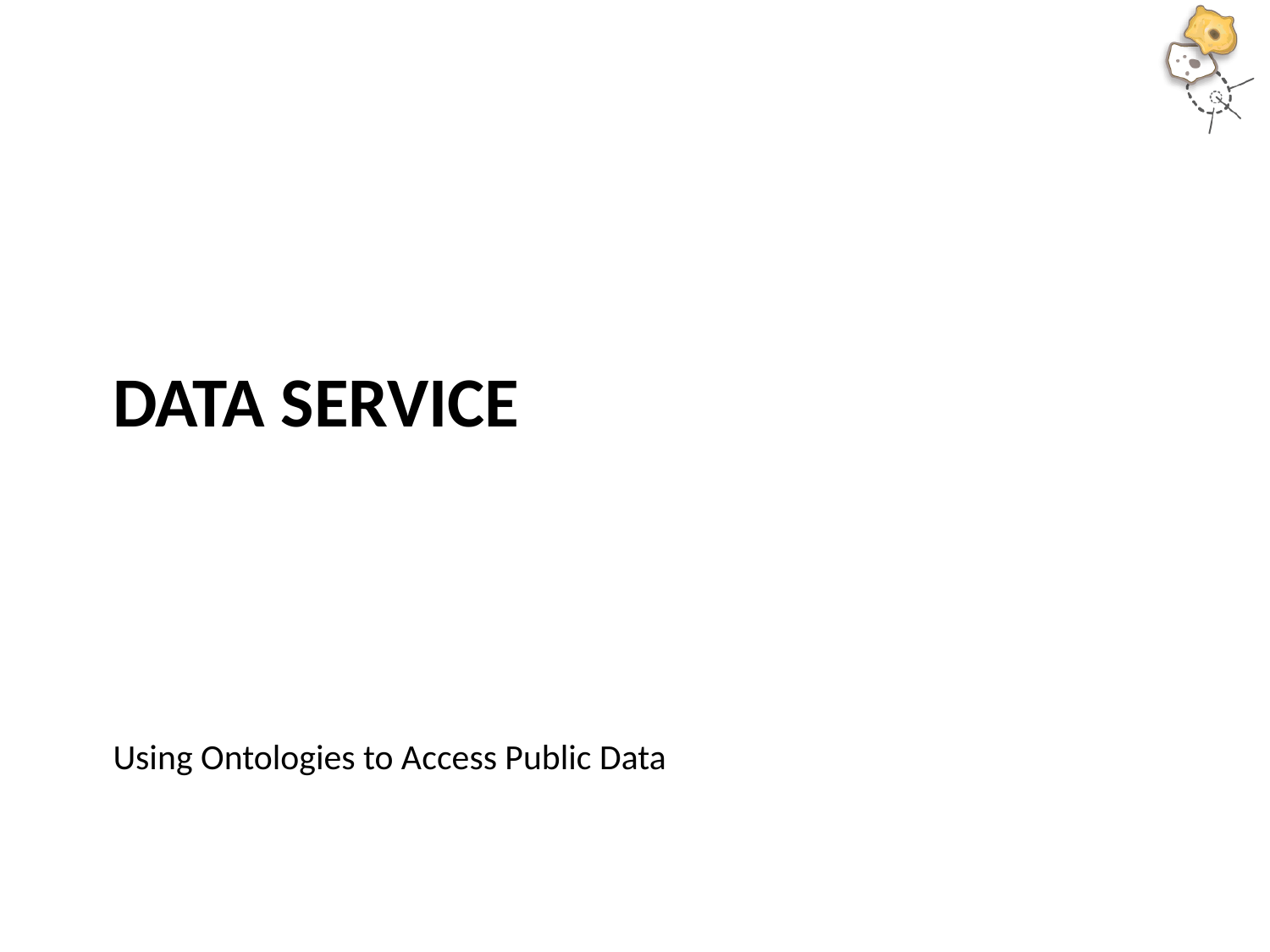

# Data Service
Using Ontologies to Access Public Data